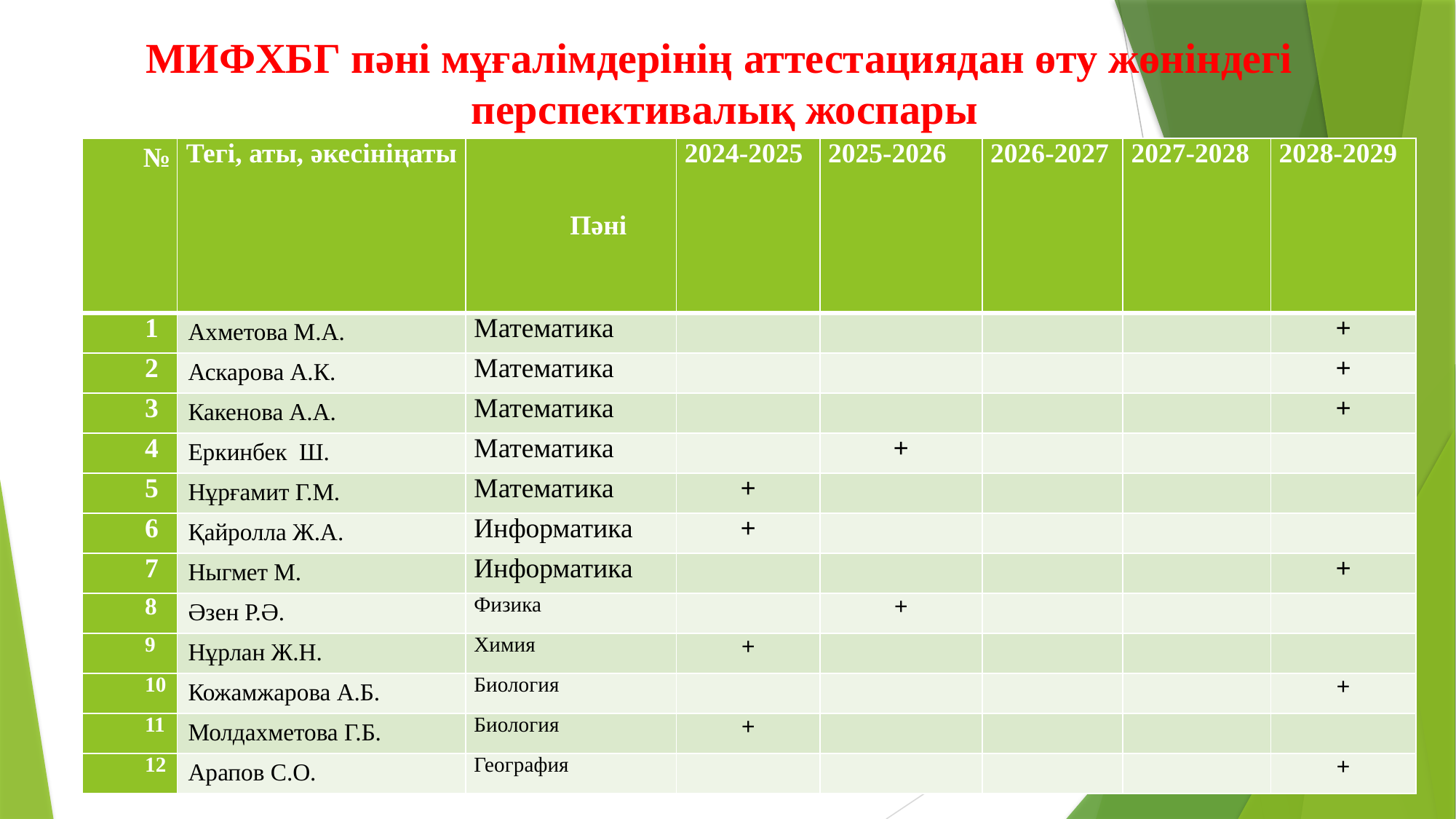

МИФХБГ пәні мұғалімдерінің аттестациядан өту жөніндегі  перспективалық жоспары
| № | Тегі, аты, әкесініңаты | Пәні | 2024-2025 | 2025-2026 | 2026-2027 | 2027-2028 | 2028-2029 |
| --- | --- | --- | --- | --- | --- | --- | --- |
| 1 | Ахметова М.А. | Математика |  |  |  |  | + |
| 2 | Аскарова А.К. | Математика |  |  |  |  | + |
| 3 | Какенова А.А. | Математика |  |  |  |  | + |
| 4 | Еркинбек Ш. | Математика |  | + |  |  |  |
| 5 | Нұрғамит Г.М. | Математика | + |  |  |  |  |
| 6 | Қайролла Ж.А. | Информатика | + |  |  |  |  |
| 7 | Ныгмет М. | Информатика |  |  |  |  | + |
| 8 | Әзен Р.Ә. | Физика |  | + |  |  |  |
| 9 | Нұрлан Ж.Н. | Химия | + |  |  |  |  |
| 10 | Кожамжарова А.Б. | Биология |  |  |  |  | + |
| 11 | Молдахметова Г.Б. | Биология | + |  |  |  |  |
| 12 | Арапов С.О. | География |  |  |  |  | + |